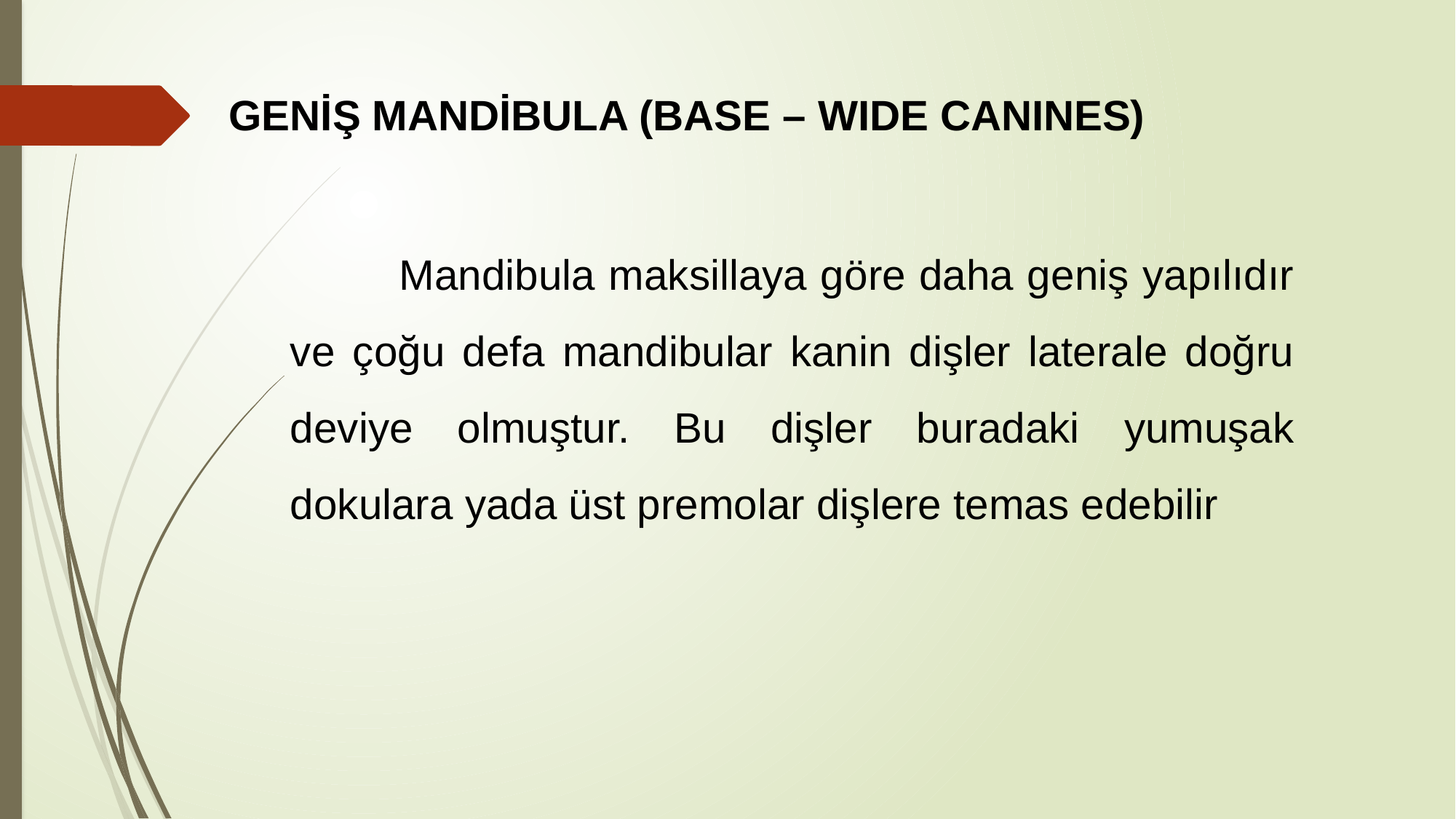

GENİŞ MANDİBULA (BASE – WIDE CANINES)
	Mandibula maksillaya göre daha geniş yapılıdır ve çoğu defa mandibular kanin dişler laterale doğru deviye olmuştur. Bu dişler buradaki yumuşak dokulara yada üst premolar dişlere temas edebilir